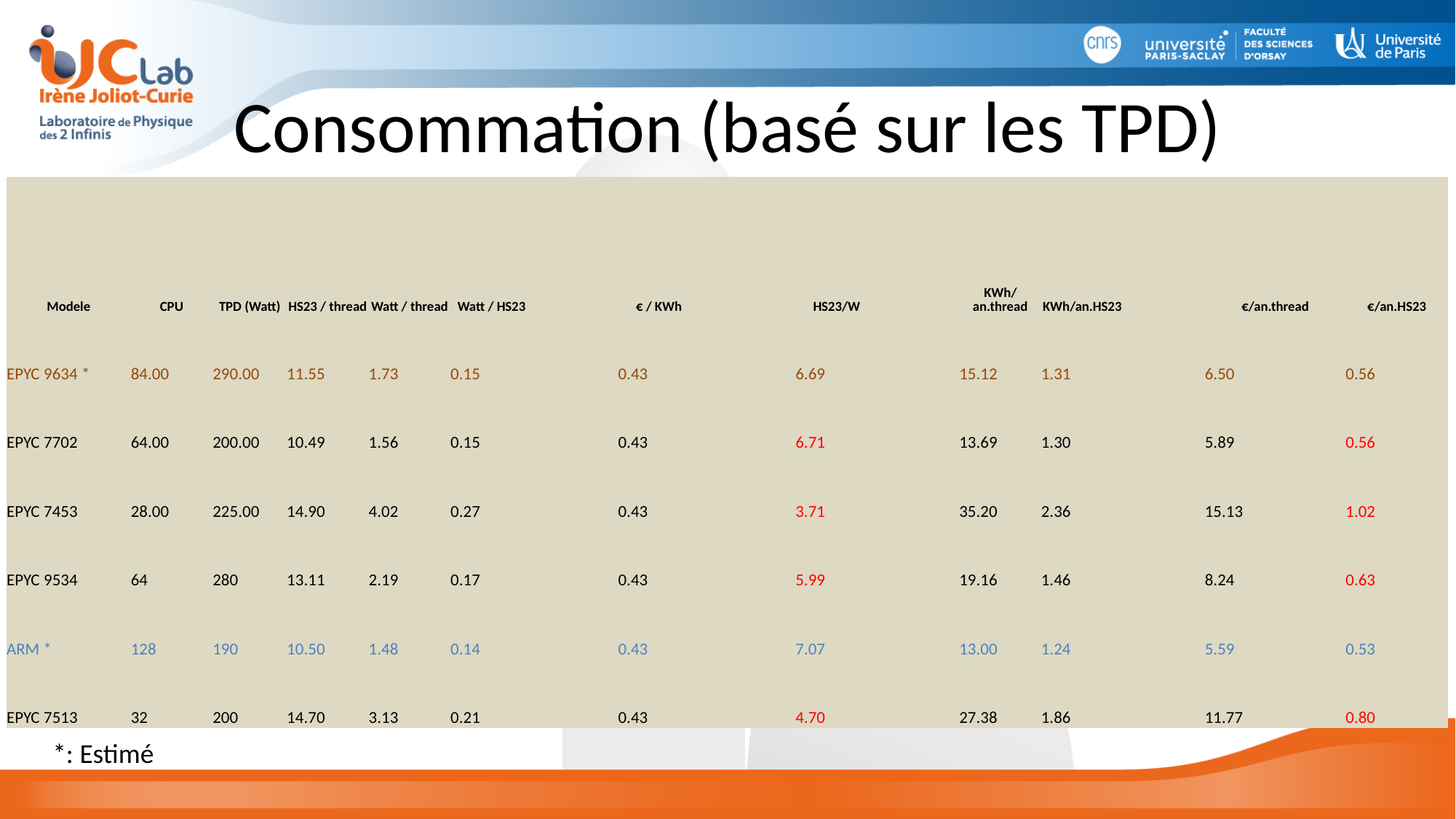

# Consommation (basé sur les TPD)
| Modele | CPU | TPD (Watt) | HS23 / thread | Watt / thread | Watt / HS23 |  | € / KWh |  |  |  | HS23/W |  | KWh/an.thread | KWh/an.HS23 |  | €/an.thread | €/an.HS23 |
| --- | --- | --- | --- | --- | --- | --- | --- | --- | --- | --- | --- | --- | --- | --- | --- | --- | --- |
| EPYC 9634 \* | 84.00 | 290.00 | 11.55 | 1.73 | 0.15 |  | 0.43 |  |  |  | 6.69 |  | 15.12 | 1.31 |  | 6.50 | 0.56 |
| EPYC 7702 | 64.00 | 200.00 | 10.49 | 1.56 | 0.15 |  | 0.43 |  |  |  | 6.71 |  | 13.69 | 1.30 |  | 5.89 | 0.56 |
| EPYC 7453 | 28.00 | 225.00 | 14.90 | 4.02 | 0.27 |  | 0.43 |  |  |  | 3.71 |  | 35.20 | 2.36 |  | 15.13 | 1.02 |
| EPYC 9534 | 64 | 280 | 13.11 | 2.19 | 0.17 |  | 0.43 |  |  |  | 5.99 |  | 19.16 | 1.46 |  | 8.24 | 0.63 |
| ARM \* | 128 | 190 | 10.50 | 1.48 | 0.14 |  | 0.43 |  |  |  | 7.07 |  | 13.00 | 1.24 |  | 5.59 | 0.53 |
| EPYC 7513 | 32 | 200 | 14.70 | 3.13 | 0.21 |  | 0.43 |  |  |  | 4.70 |  | 27.38 | 1.86 |  | 11.77 | 0.80 |
*: Estimé